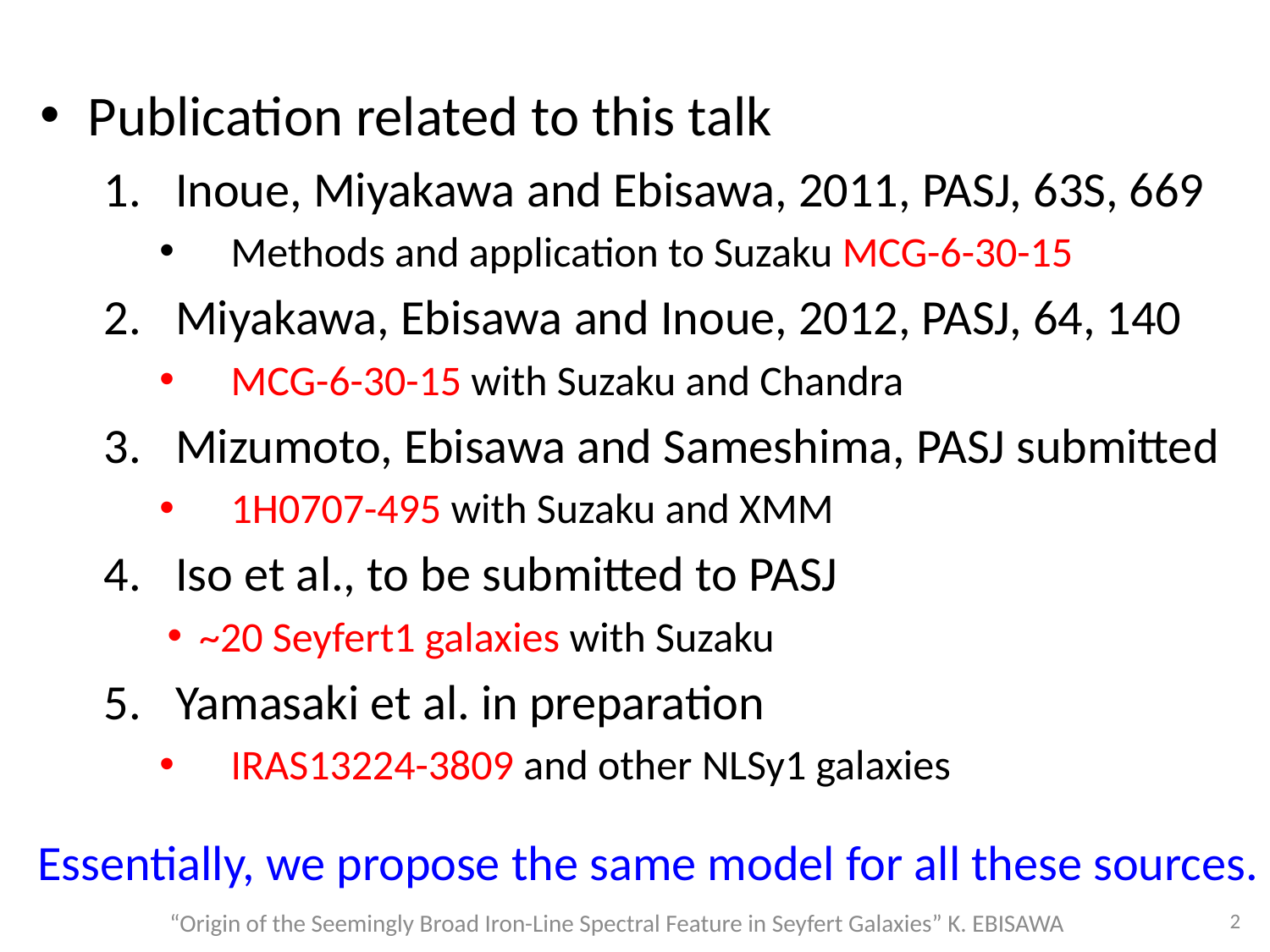

Publication related to this talk
Inoue, Miyakawa and Ebisawa, 2011, PASJ, 63S, 669
Methods and application to Suzaku MCG-6-30-15
Miyakawa, Ebisawa and Inoue, 2012, PASJ, 64, 140
MCG-6-30-15 with Suzaku and Chandra
Mizumoto, Ebisawa and Sameshima, PASJ submitted
1H0707-495 with Suzaku and XMM
Iso et al., to be submitted to PASJ
~20 Seyfert1 galaxies with Suzaku
Yamasaki et al. in preparation
IRAS13224-3809 and other NLSy1 galaxies
Essentially, we propose the same model for all these sources.
2
“Origin of the Seemingly Broad Iron-Line Spectral Feature in Seyfert Galaxies” K. EBISAWA